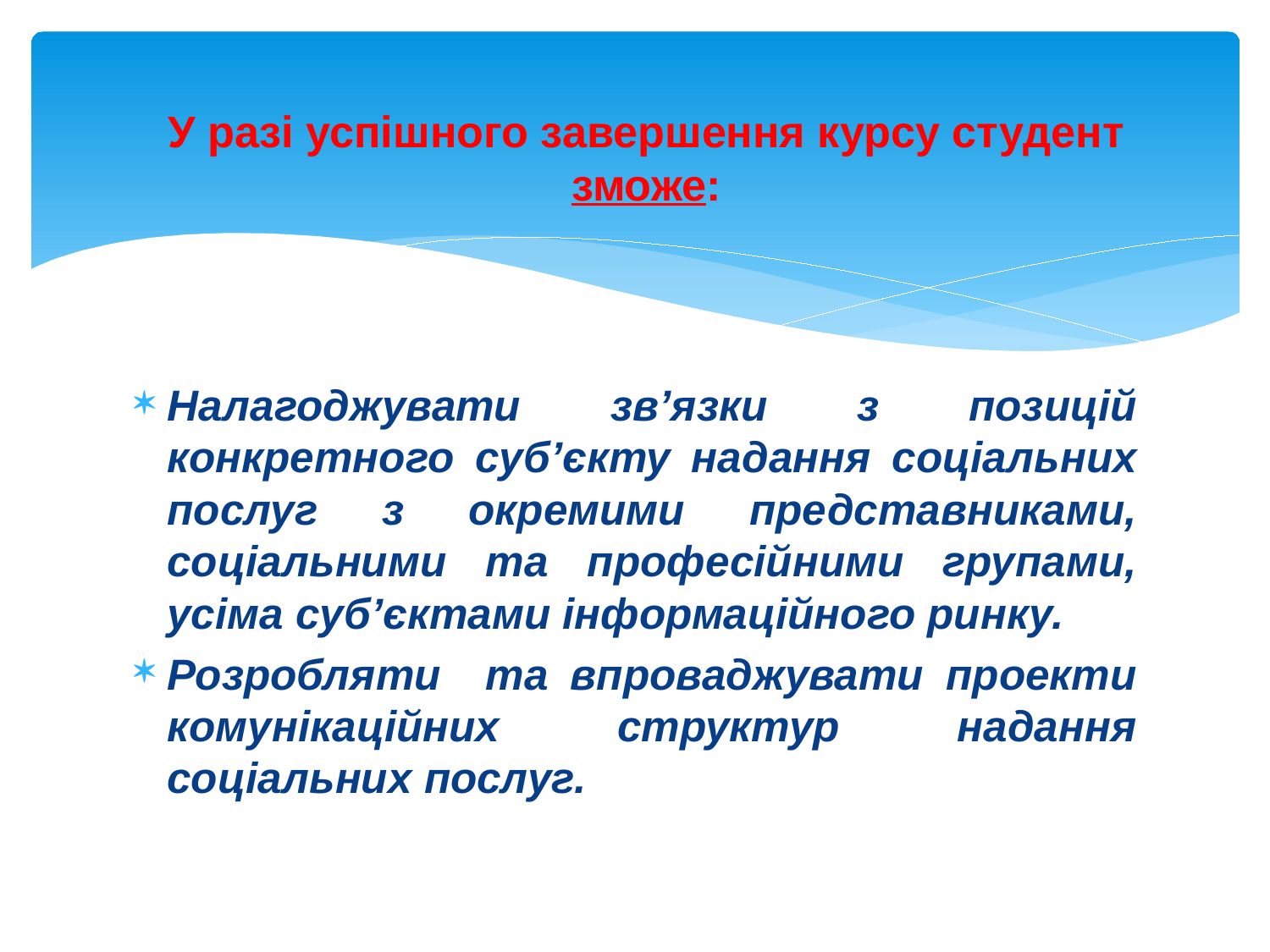

# У разі успішного завершення курсу студент зможе:
Налагоджувати зв’язки з позицій конкретного суб’єкту надання соціальних послуг з окремими представниками, соціальними та професійними групами, усіма суб’єктами інформаційного ринку.
Розробляти  та впроваджувати проекти комунікаційних структур надання соціальних послуг.